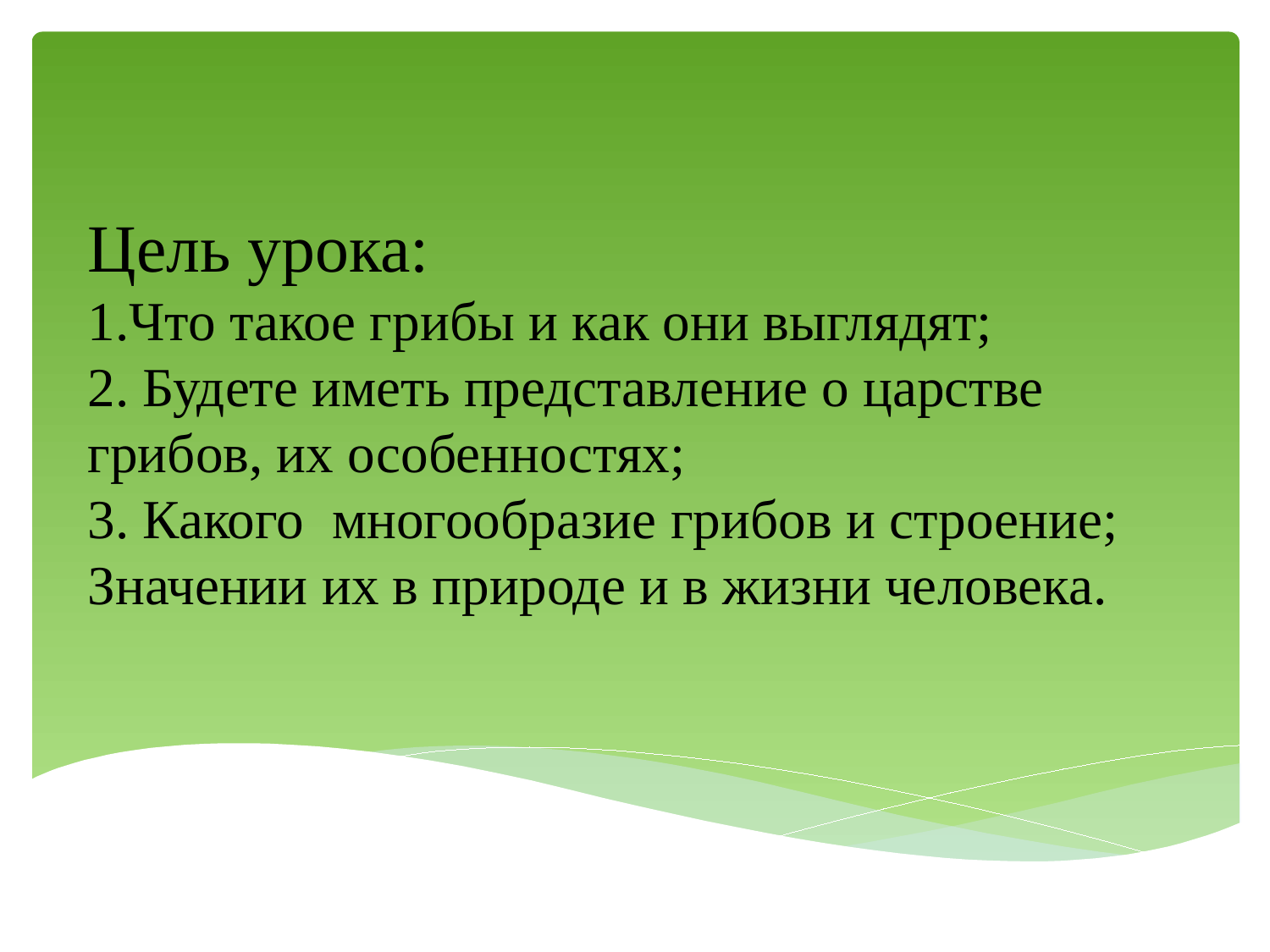

# Цель урока: 1.Что такое грибы и как они выглядят; 2. Будете иметь представление о царстве грибов, их особенностях; 3. Какого  многообразие грибов и строение; Значении их в природе и в жизни человека.